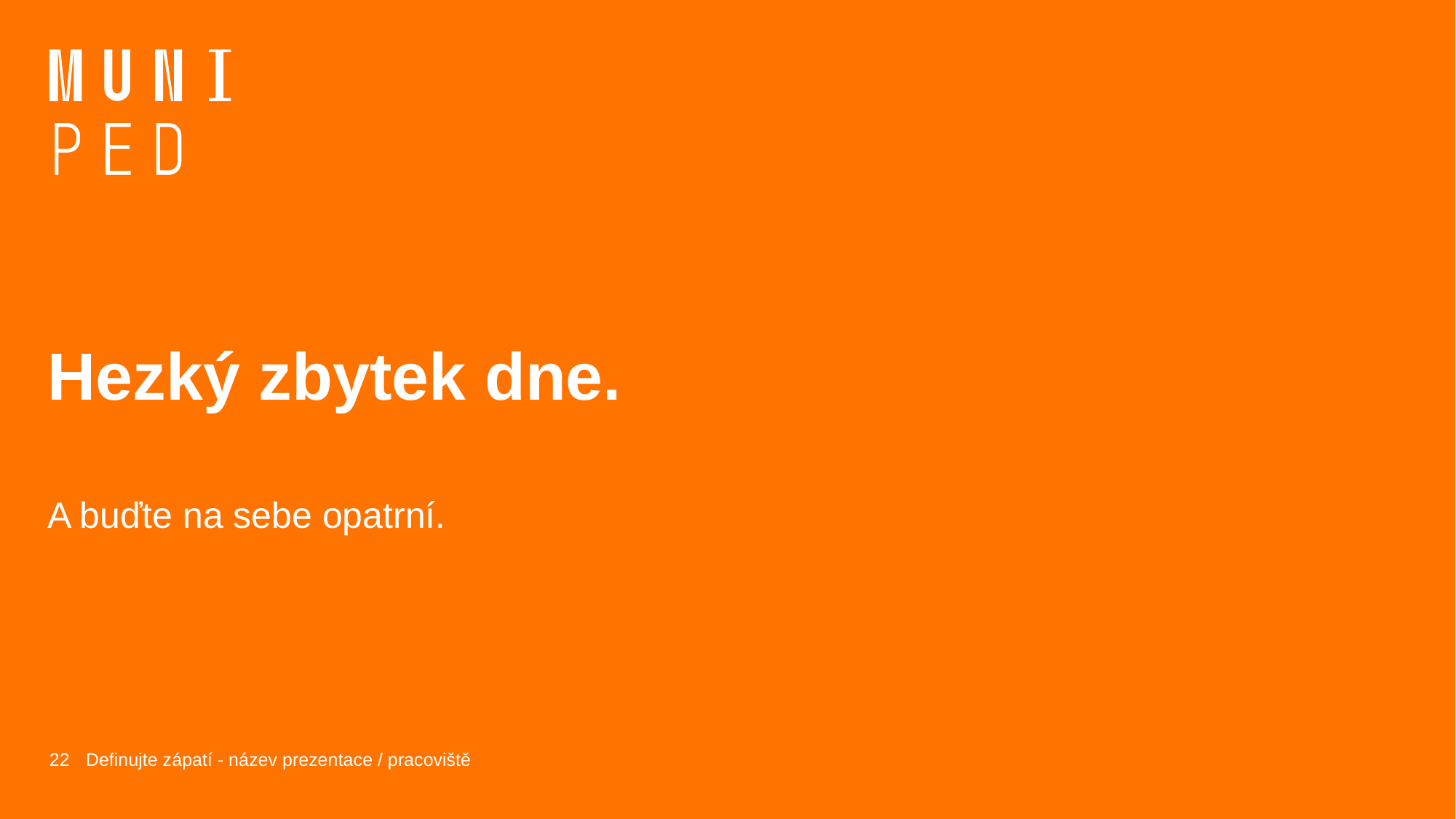

# Hezký zbytek dne.
A buďte na sebe opatrní.
22
Definujte zápatí - název prezentace / pracoviště